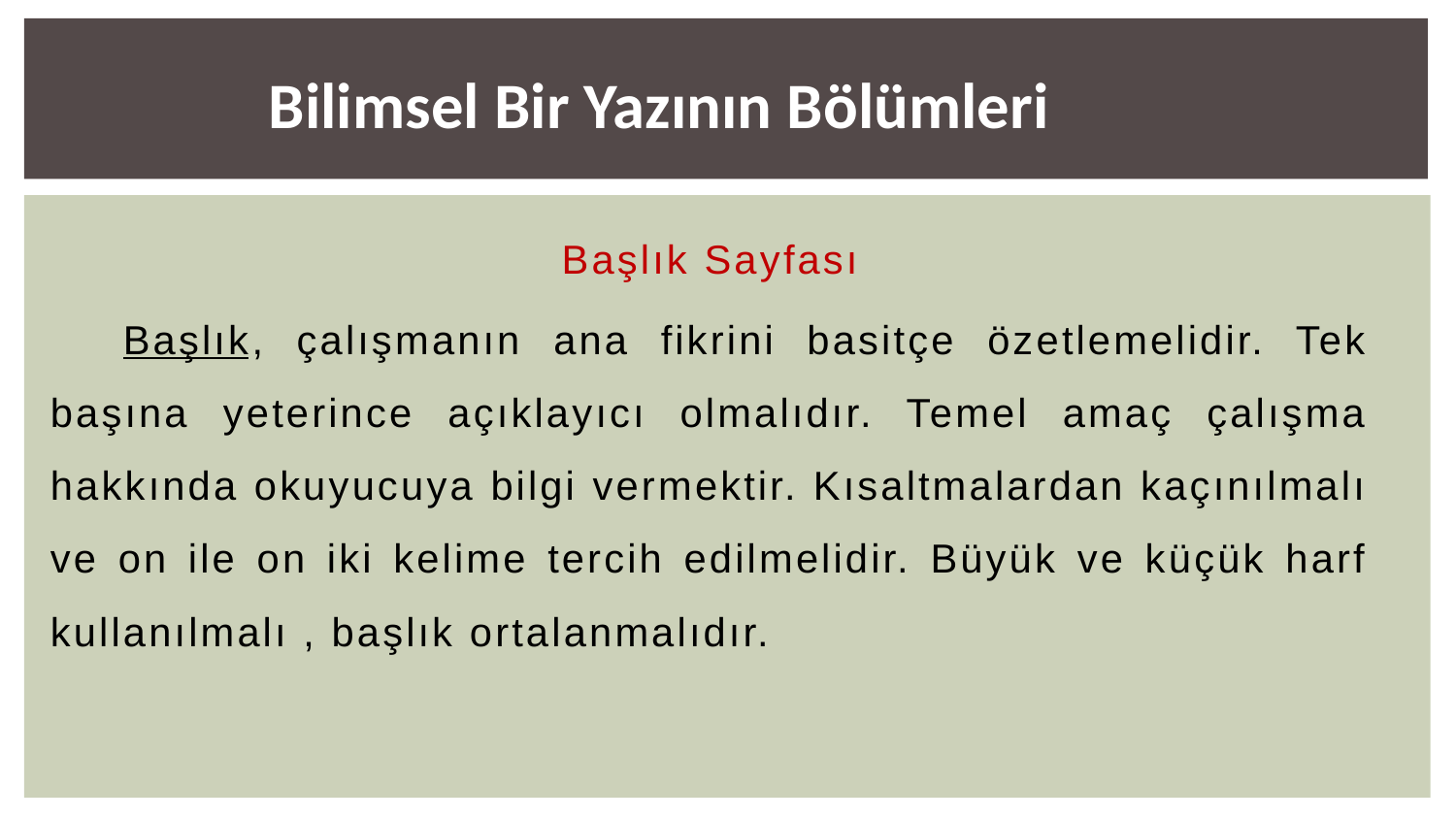

Bilimsel Bir Yazının Bölümleri
Başlık Sayfası
Başlık, çalışmanın ana fikrini basitçe özetlemelidir. Tek başına yeterince açıklayıcı olmalıdır. Temel amaç çalışma hakkında okuyucuya bilgi vermektir. Kısaltmalardan kaçınılmalı ve on ile on iki kelime tercih edilmelidir. Büyük ve küçük harf kullanılmalı , başlık ortalanmalıdır.